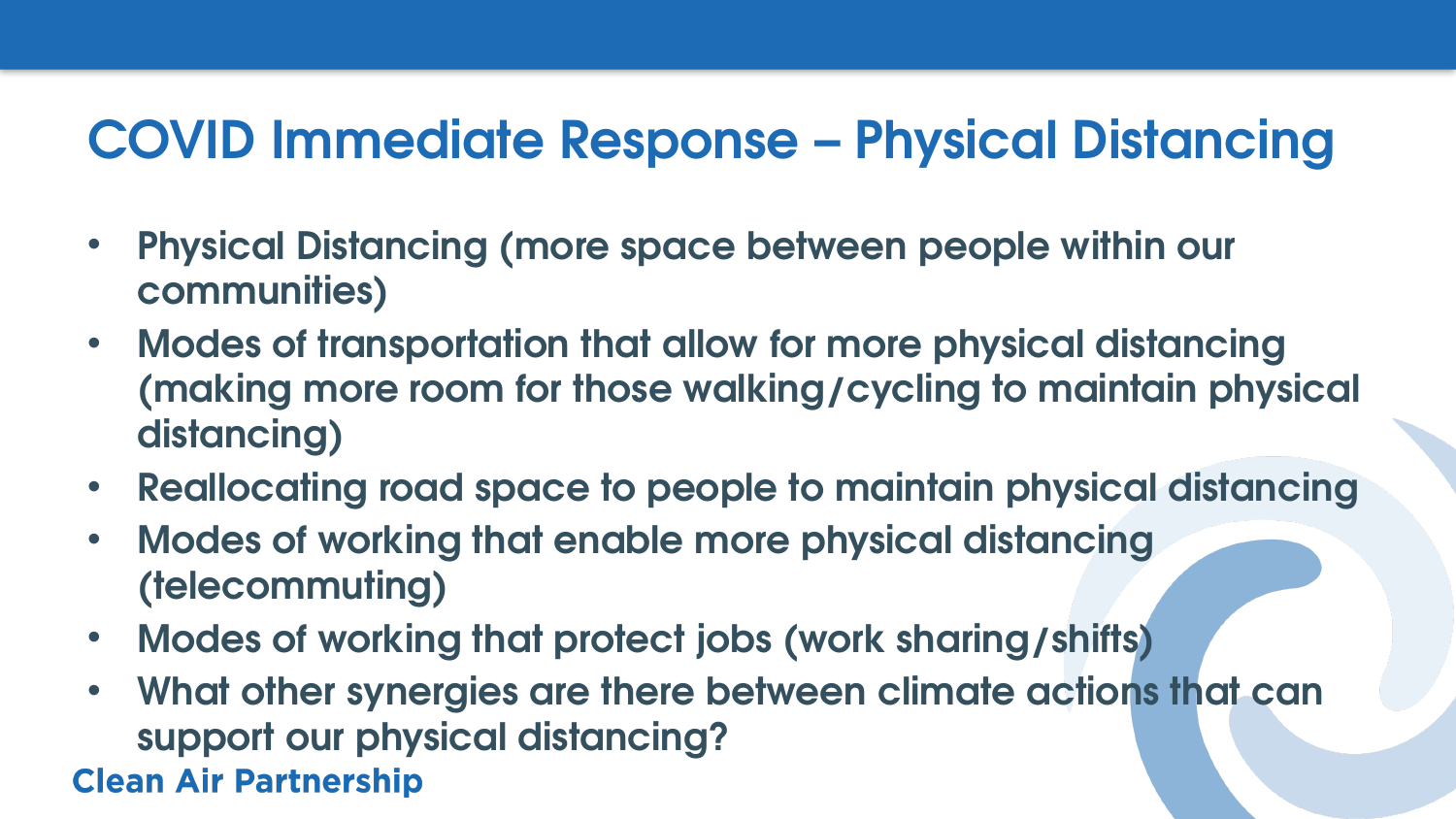

# COVID Immediate Response – Physical Distancing
Physical Distancing (more space between people within our communities)
Modes of transportation that allow for more physical distancing (making more room for those walking/cycling to maintain physical distancing)
Reallocating road space to people to maintain physical distancing
Modes of working that enable more physical distancing (telecommuting)
Modes of working that protect jobs (work sharing/shifts)
What other synergies are there between climate actions that can support our physical distancing?